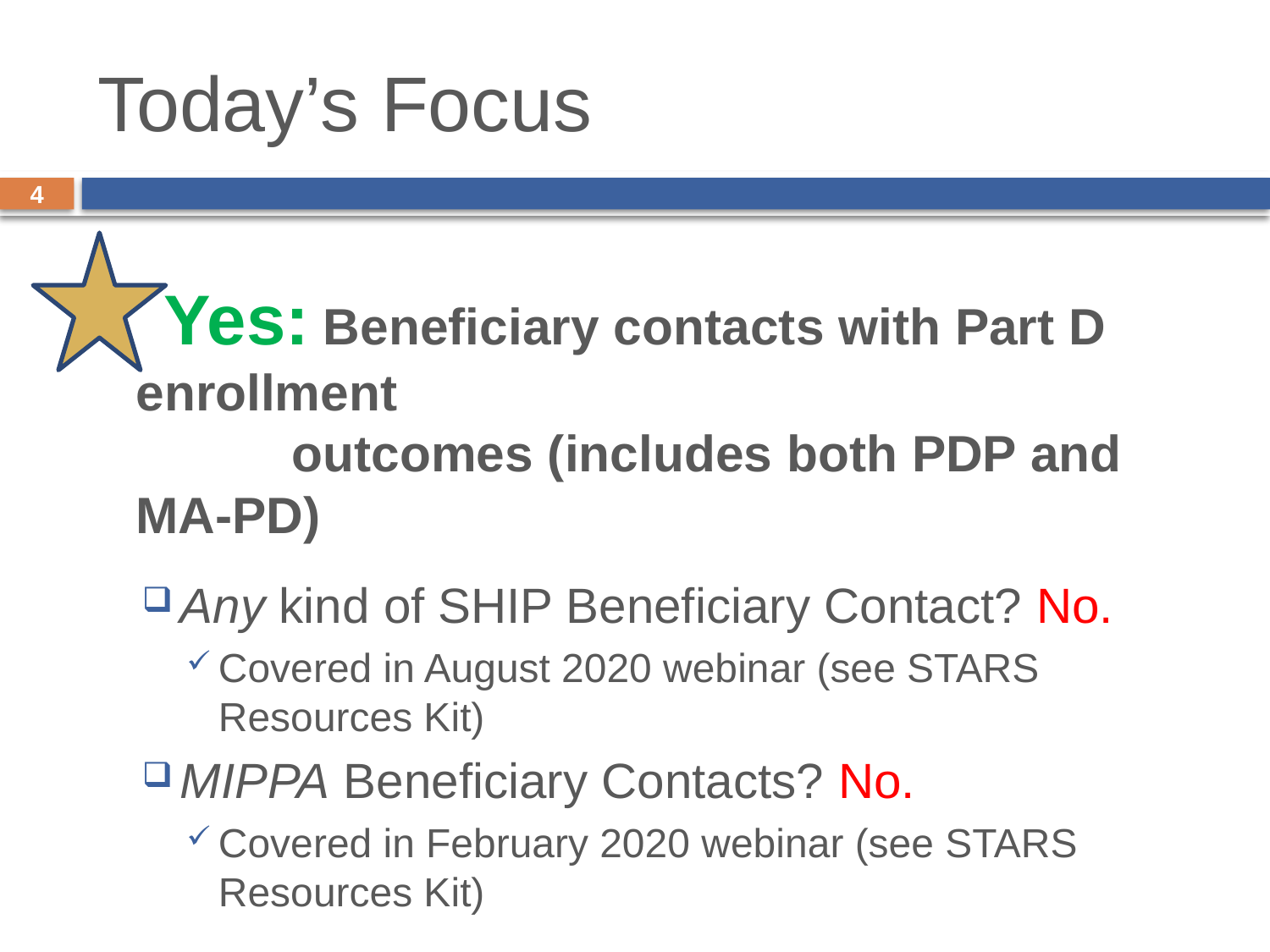

# Today’s Focus
4

  Yes: Beneficiary contacts with Part D enrollment
           outcomes (includes both PDP and MA-PD)
Any kind of SHIP Beneficiary Contact? No.
Covered in August 2020 webinar (see STARS Resources Kit)
MIPPA Beneficiary Contacts? No.
Covered in February 2020 webinar (see STARS Resources Kit)